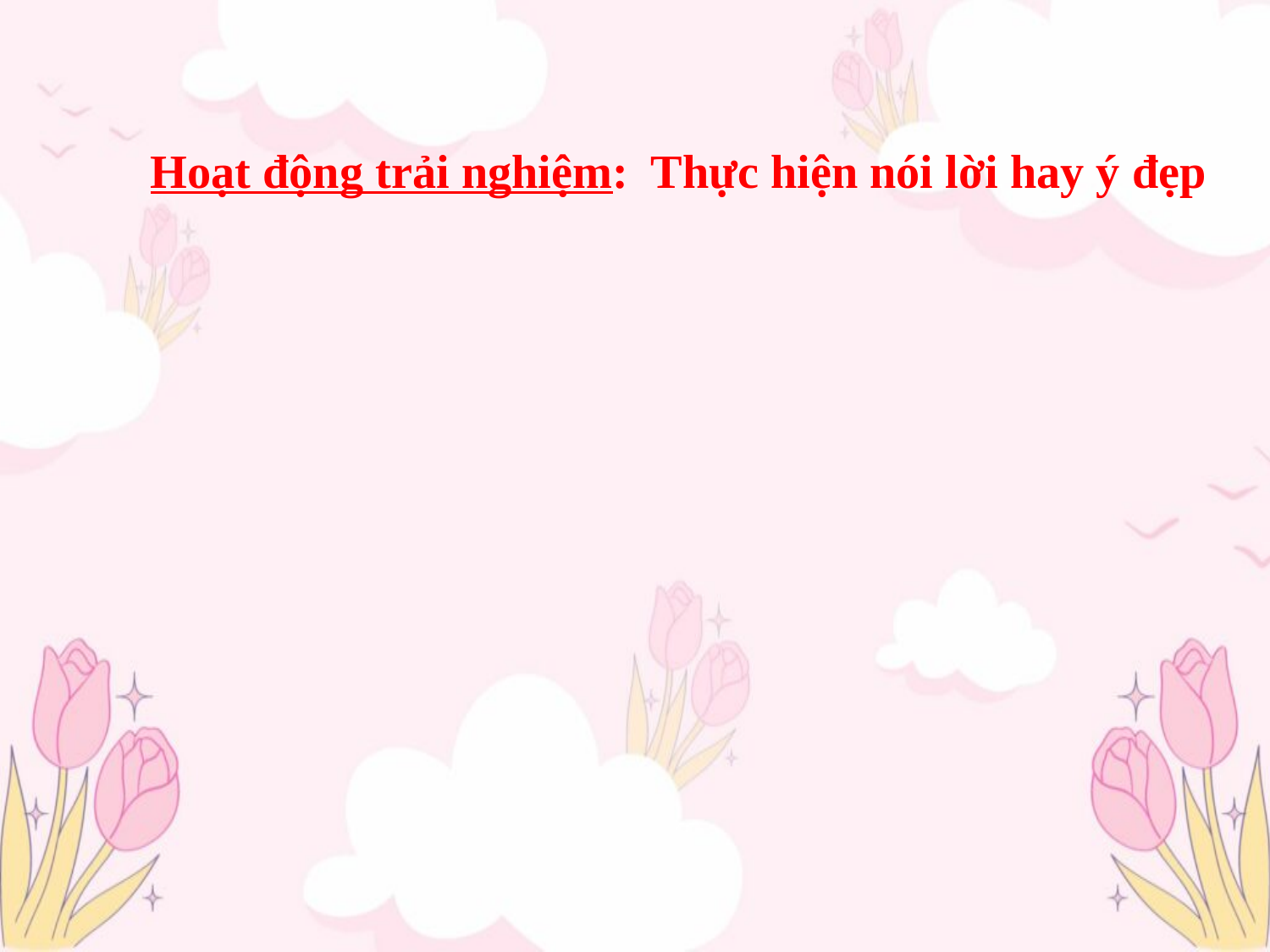

# Hoạt động trải nghiệm:
 Thực hiện nói lời hay ý đẹp